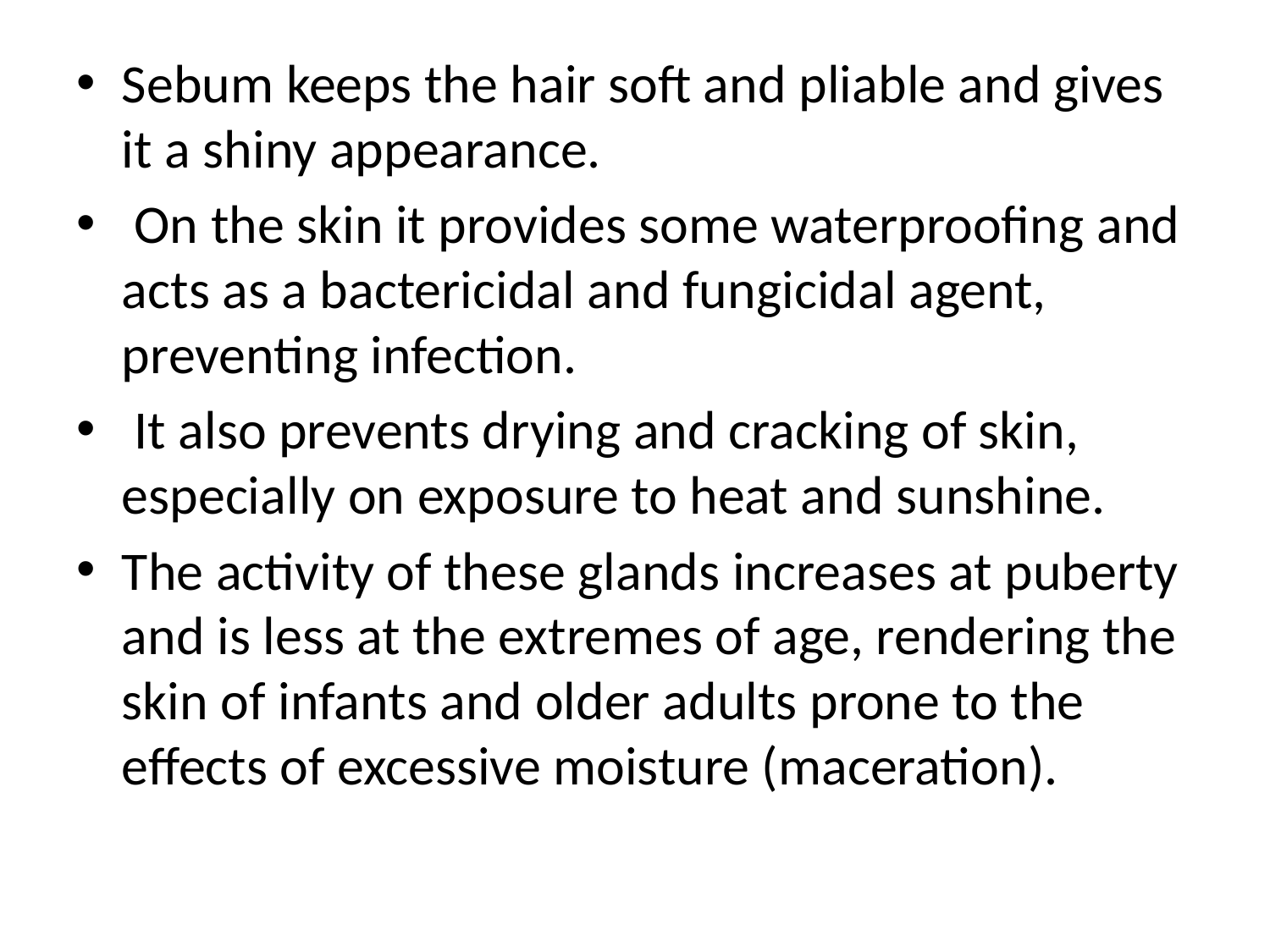

Sebum keeps the hair soft and pliable and gives it a shiny appearance.
 On the skin it provides some waterproofing and acts as a bactericidal and fungicidal agent, preventing infection.
 It also prevents drying and cracking of skin, especially on exposure to heat and sunshine.
The activity of these glands increases at puberty and is less at the extremes of age, rendering the skin of infants and older adults prone to the effects of excessive moisture (maceration).